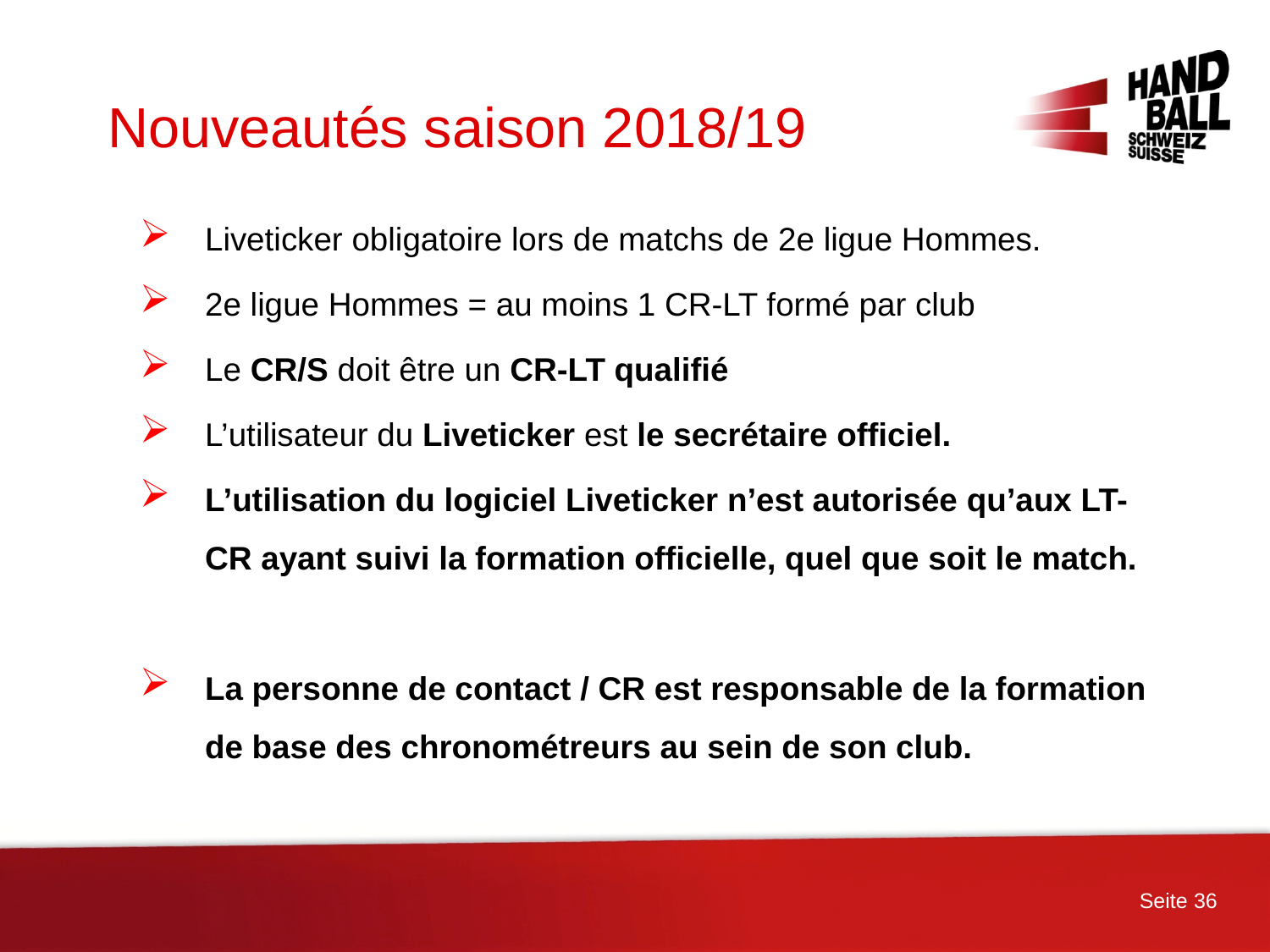

# Nouveautés saison 2018/19
Liveticker obligatoire lors de matchs de 2e ligue Hommes.
2e ligue Hommes = au moins 1 CR-LT formé par club
Le CR/S doit être un CR-LT qualifié
L’utilisateur du Liveticker est le secrétaire officiel.
L’utilisation du logiciel Liveticker n’est autorisée qu’aux LT-CR ayant suivi la formation officielle, quel que soit le match.

La personne de contact / CR est responsable de la formation de base des chronométreurs au sein de son club.